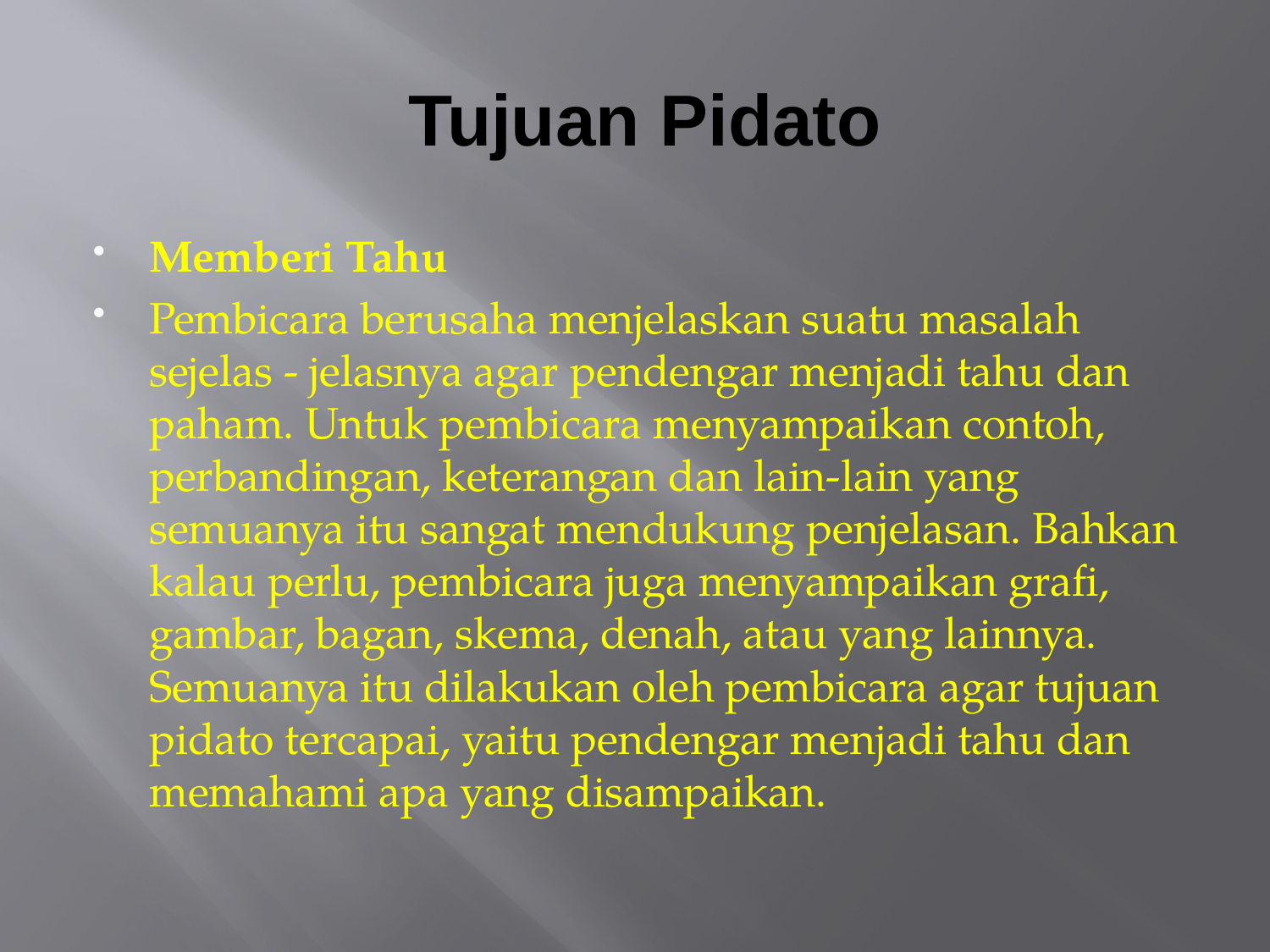

# Tujuan Pidato
Memberi Tahu
Pembicara berusaha menjelaskan suatu masalah sejelas - jelasnya agar pendengar menjadi tahu dan paham. Untuk pembicara menyampaikan contoh, perbandingan, keterangan dan lain-lain yang semuanya itu sangat mendukung penjelasan. Bahkan kalau perlu, pembicara juga menyampaikan grafi, gambar, bagan, skema, denah, atau yang lainnya. Semuanya itu dilakukan oleh pembicara agar tujuan pidato tercapai, yaitu pendengar menjadi tahu dan memahami apa yang disampaikan.